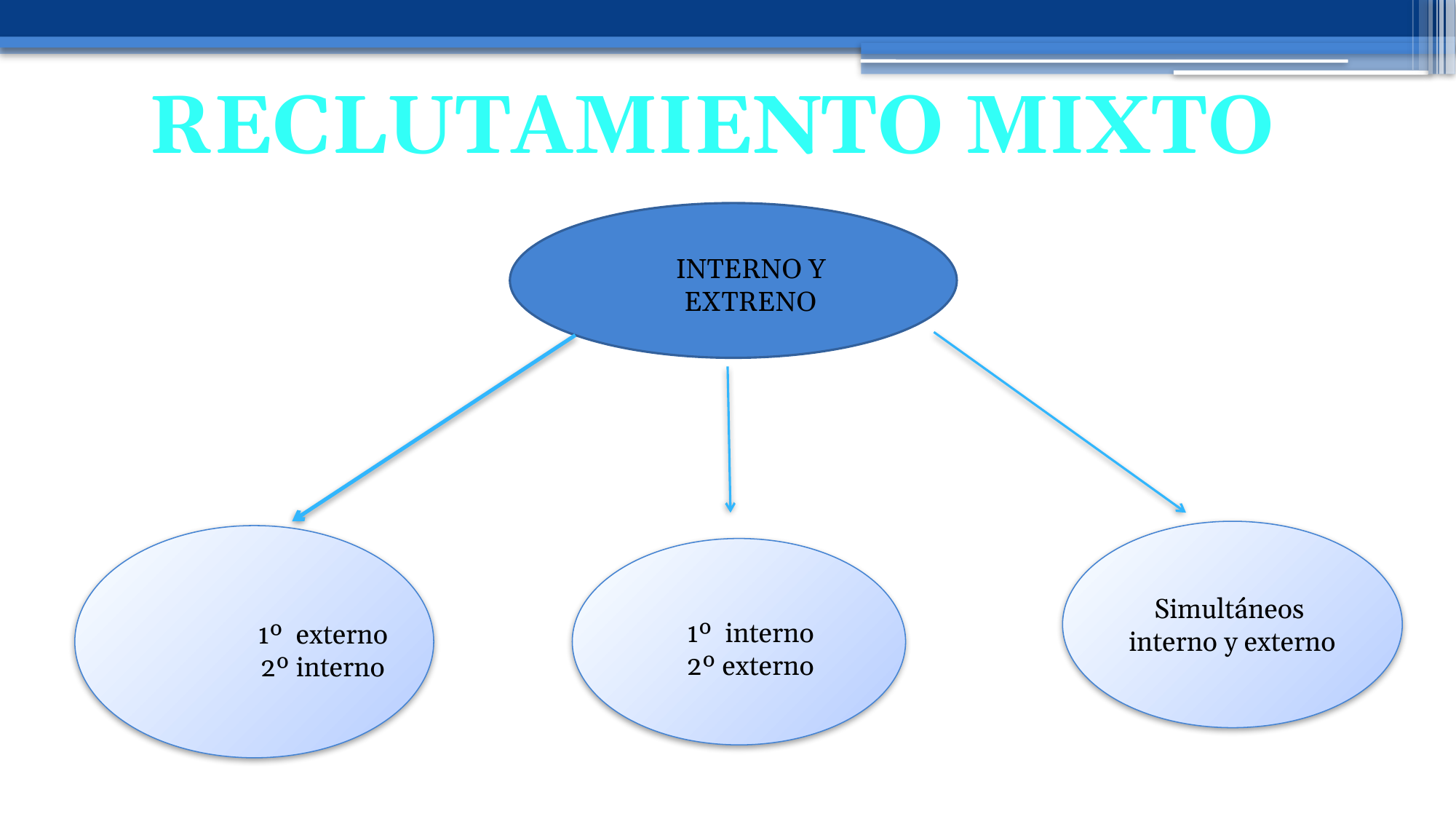

RECLUTAMIENTO MIXTO

INTERNO Y EXTRENO

Simultáneos
interno y externo
1º  interno
2º externo
1º  externo
2º interno